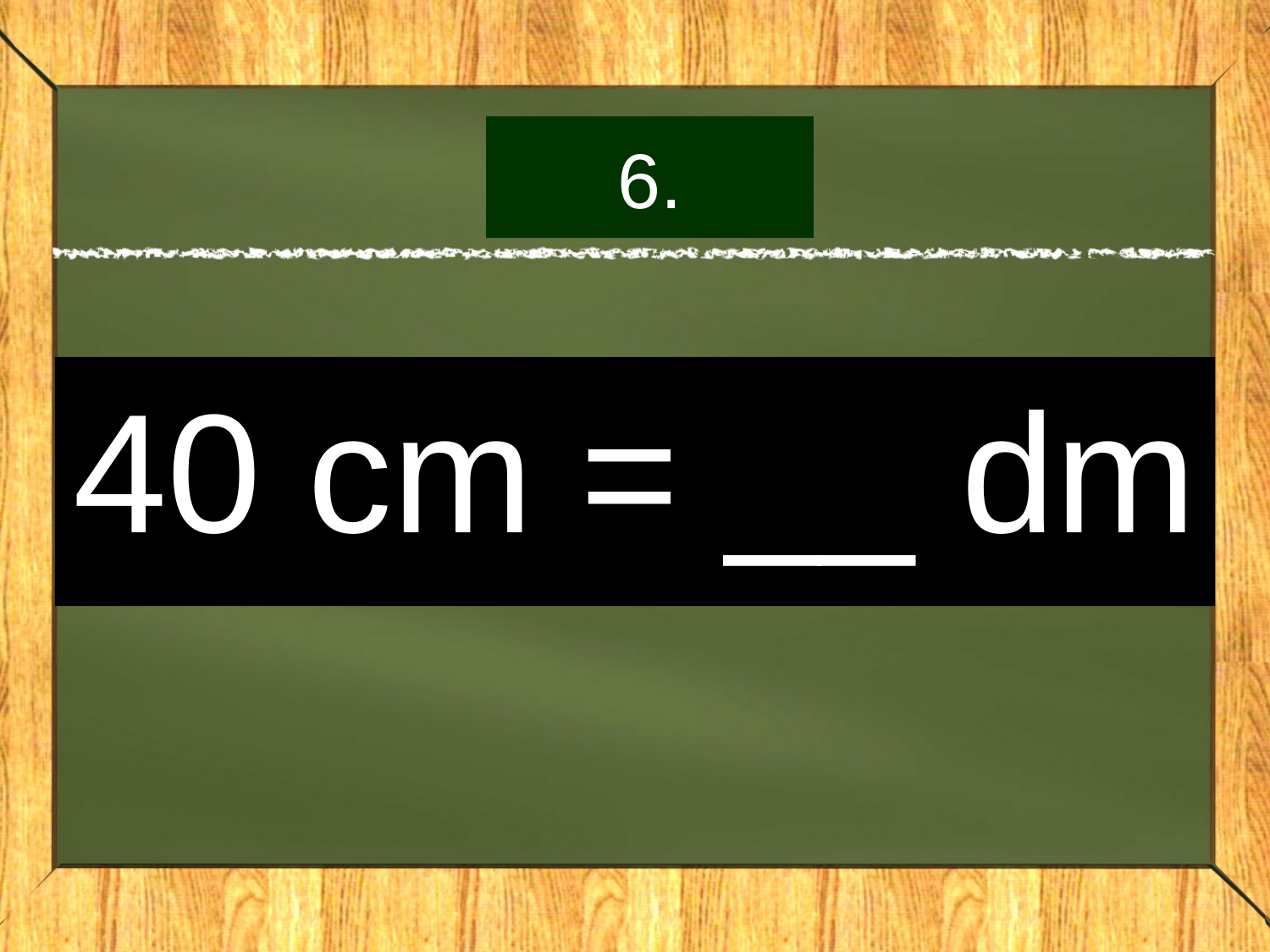

# 6.
40 cm = __ dm